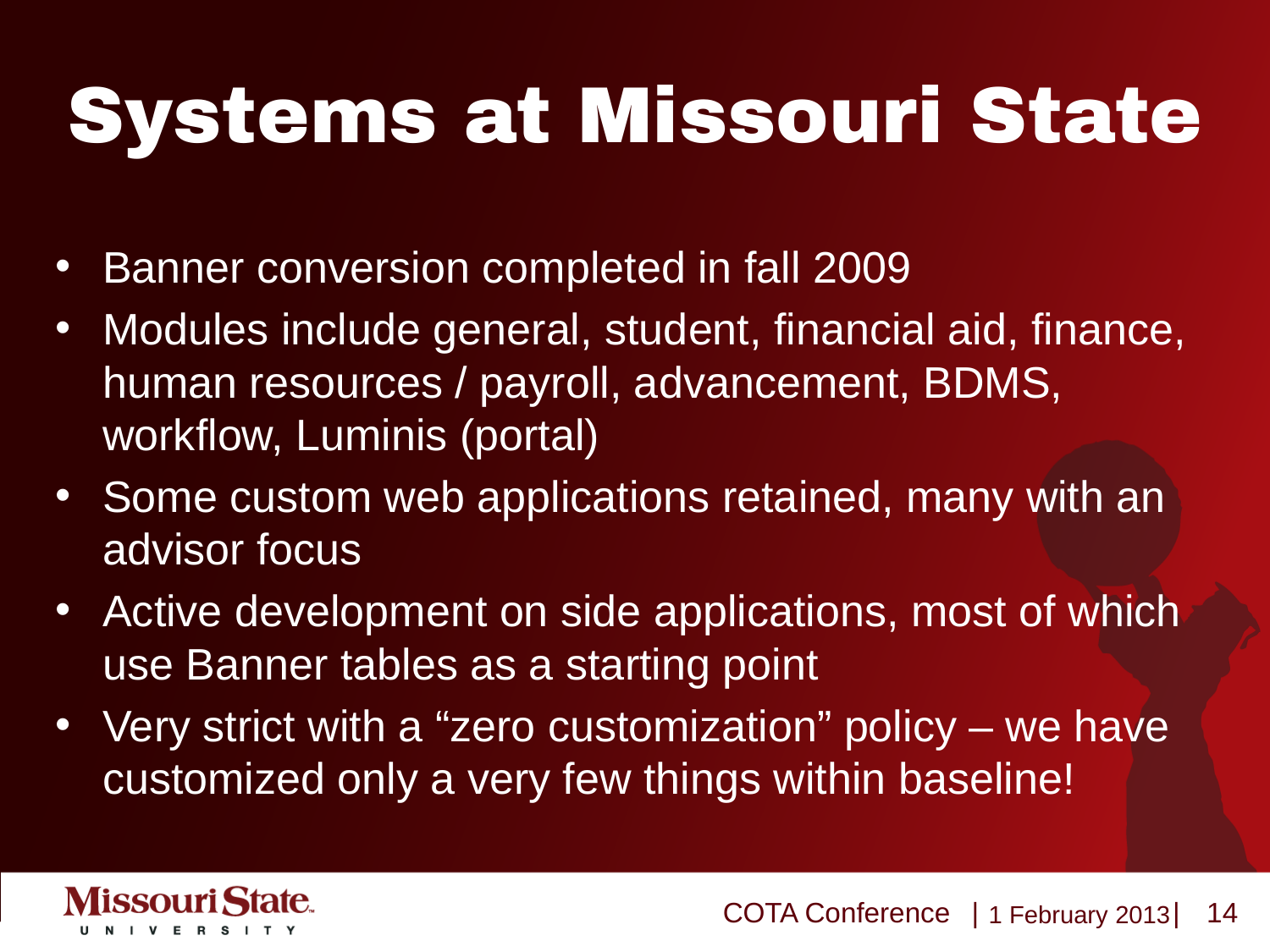

# Systems at Missouri State
Banner conversion completed in fall 2009
Modules include general, student, financial aid, finance, human resources / payroll, advancement, BDMS, workflow, Luminis (portal)
Some custom web applications retained, many with an advisor focus
Active development on side applications, most of which use Banner tables as a starting point
Very strict with a “zero customization” policy – we have customized only a very few things within baseline!